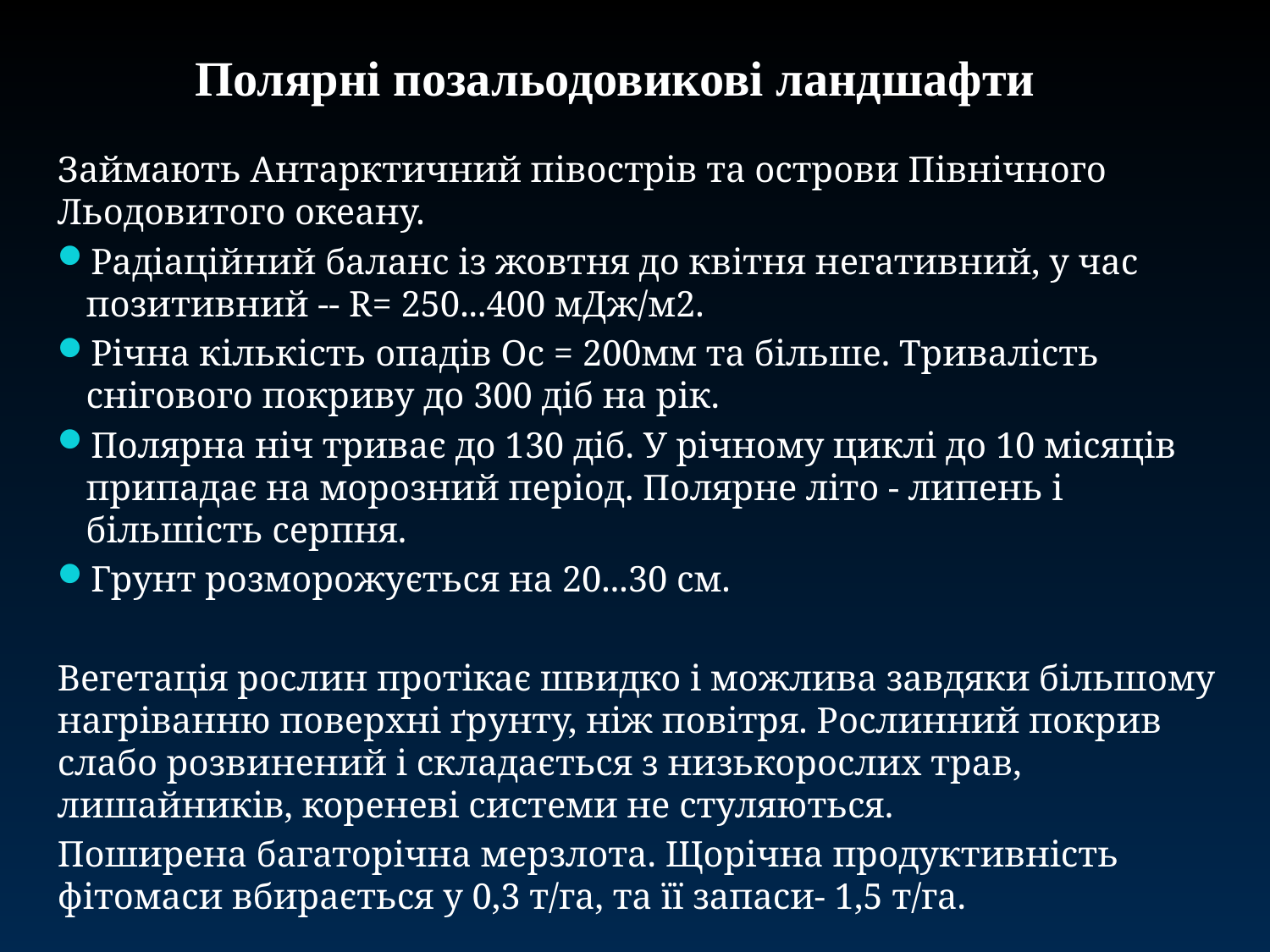

# Полярні позальодовикові ландшафти
Займають Антарктичний півострів та острови Північного Льодовитого океану.
Радіаційний баланс із жовтня до квітня негативний, у час позитивний -- R= 250...400 мДж/м2.
Річна кількість опадів Ос = 200мм та більше. Тривалість снігового покриву до 300 діб на рік.
Полярна ніч триває до 130 діб. У річному циклі до 10 місяців припадає на морозний період. Полярне літо - липень і більшість серпня.
Грунт розморожується на 20...30 см.

Вегетація рослин протікає швидко і можлива завдяки більшому нагріванню поверхні ґрунту, ніж повітря. Рослинний покрив слабо розвинений і складається з низькорослих трав, лишайників, кореневі системи не стуляються.
Поширена багаторічна мерзлота. Щорічна продуктивність фітомаси вбирається у 0,3 т/га, та її запаси- 1,5 т/га.